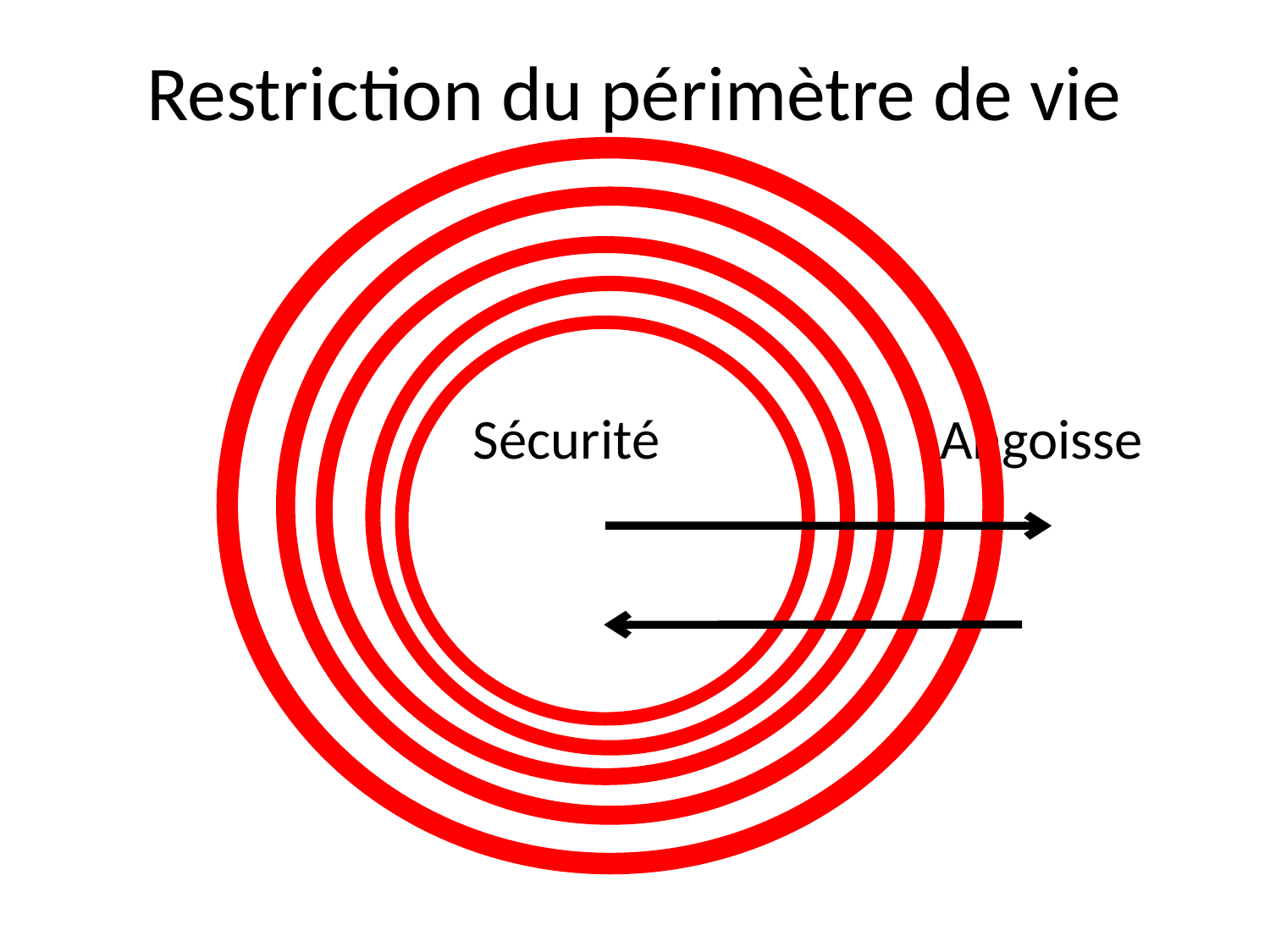

# Restriction du périmètre de vie

Sécurité      	             Angoisse